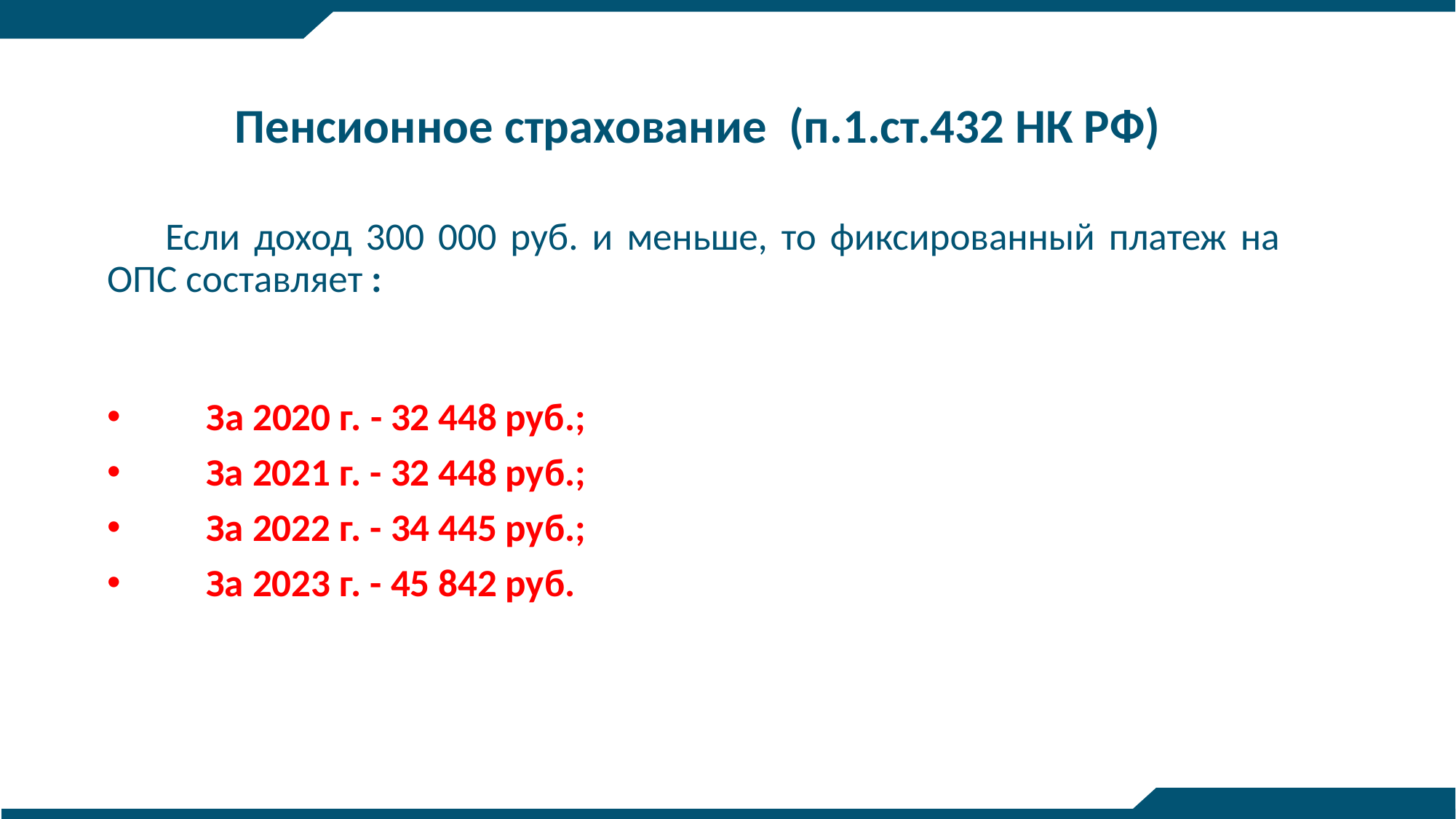

# Пенсионное страхование  (п.1.ст.432 НК РФ)
Если доход 300 000 руб. и меньше, то фиксированный платеж на ОПС составляет :

          За 2020 г. - 32 448 руб.;
	За 2021 г. - 32 448 руб.;
	За 2022 г. - 34 445 руб.;
	За 2023 г. - 45 842 руб.